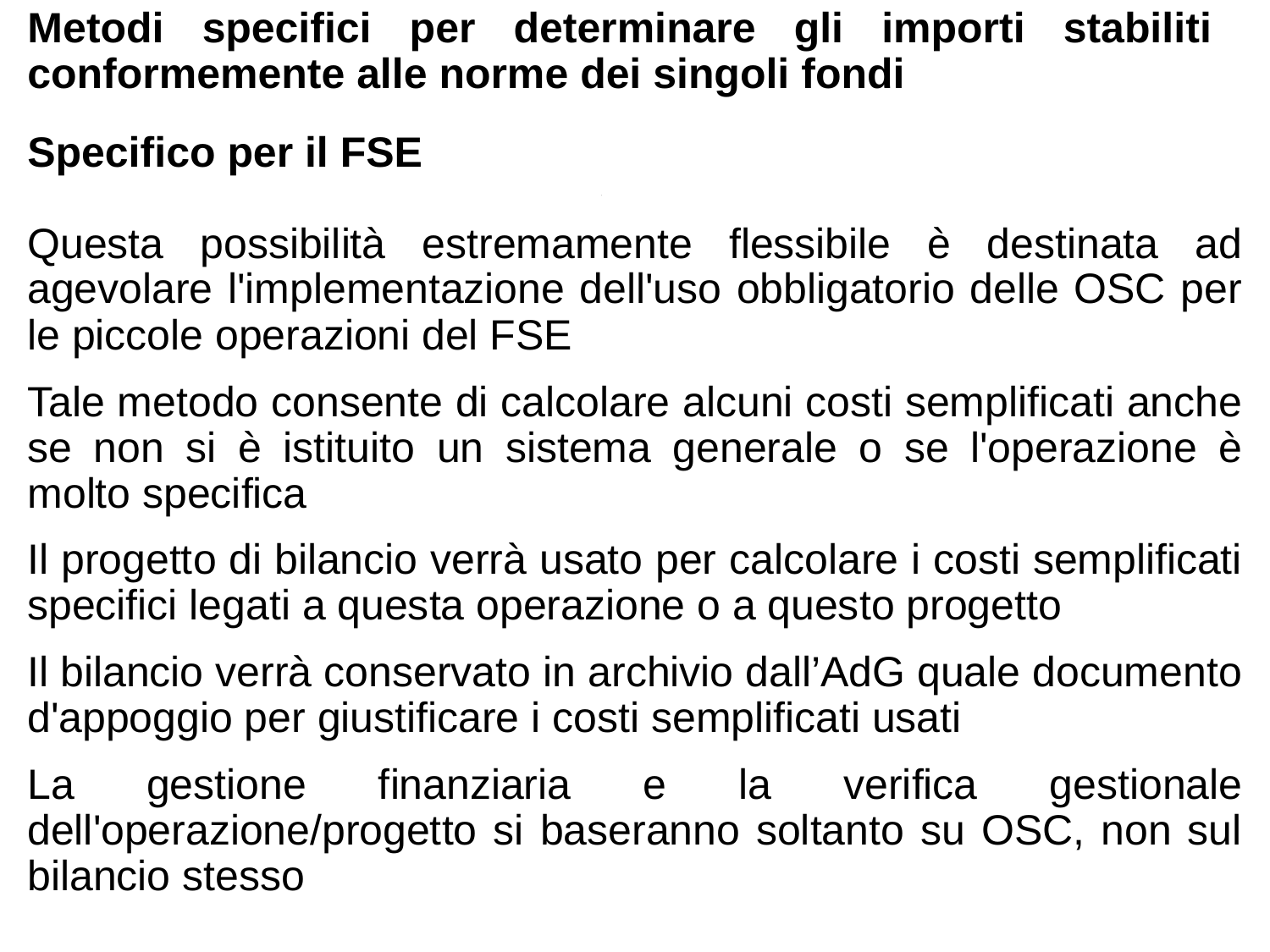

Metodi specifici per determinare gli importi stabiliti conformemente alle norme dei singoli fondi
Specifico per il FSE

Questa possibilità estremamente flessibile è destinata ad agevolare l'implementazione dell'uso obbligatorio delle OSC per le piccole operazioni del FSE
Tale metodo consente di calcolare alcuni costi semplificati anche se non si è istituito un sistema generale o se l'operazione è molto specifica
Il progetto di bilancio verrà usato per calcolare i costi semplificati specifici legati a questa operazione o a questo progetto
Il bilancio verrà conservato in archivio dall’AdG quale documento d'appoggio per giustificare i costi semplificati usati
La gestione finanziaria e la verifica gestionale dell'operazione/progetto si baseranno soltanto su OSC, non sul bilancio stesso